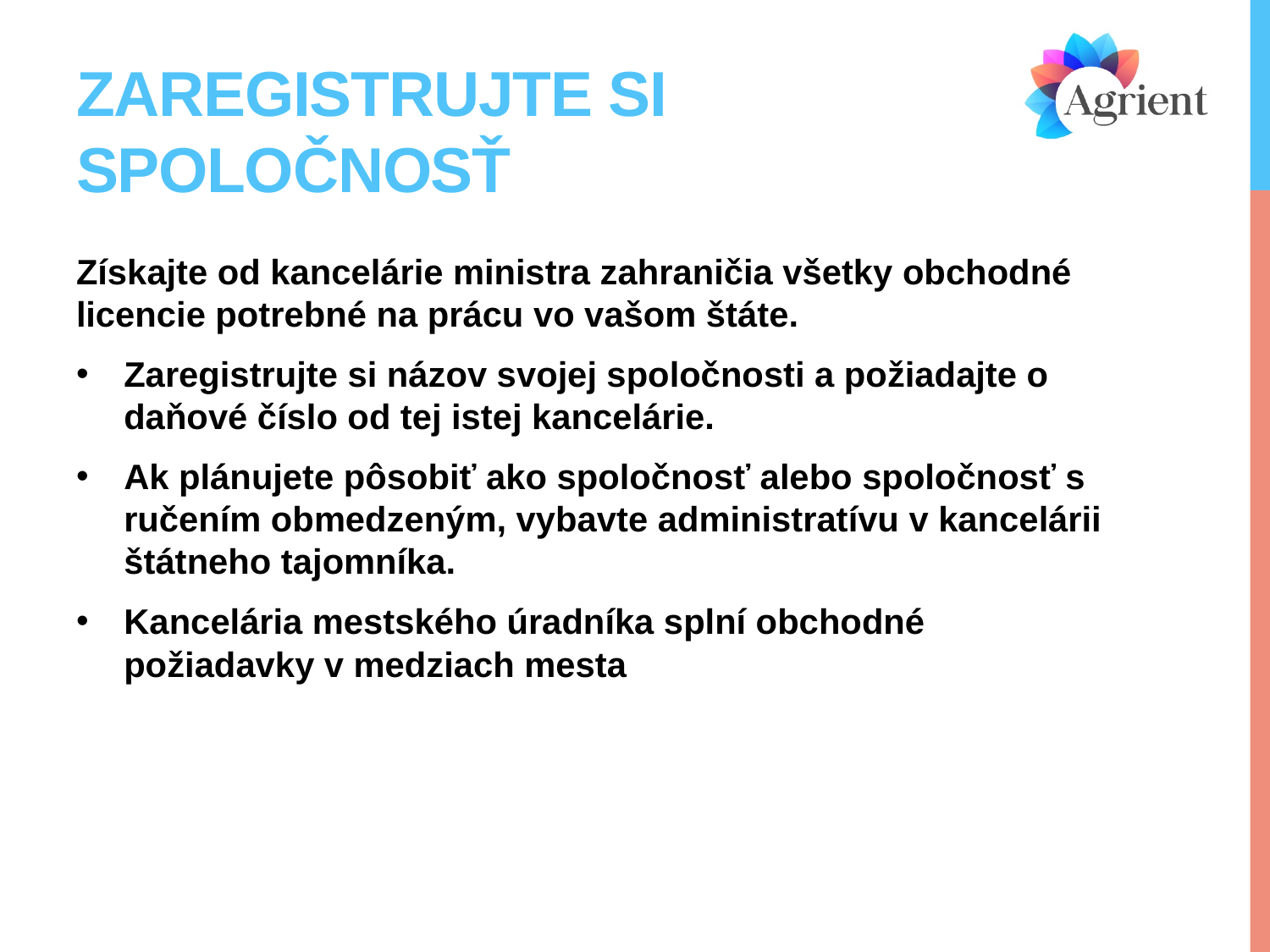

# Zaregistrujte si spoločnosť
Získajte od kancelárie ministra zahraničia všetky obchodné licencie potrebné na prácu vo vašom štáte.
Zaregistrujte si názov svojej spoločnosti a požiadajte o daňové číslo od tej istej kancelárie.
Ak plánujete pôsobiť ako spoločnosť alebo spoločnosť s ručením obmedzeným, vybavte administratívu v kancelárii štátneho tajomníka.
Kancelária mestského úradníka splní obchodné požiadavky v medziach mesta